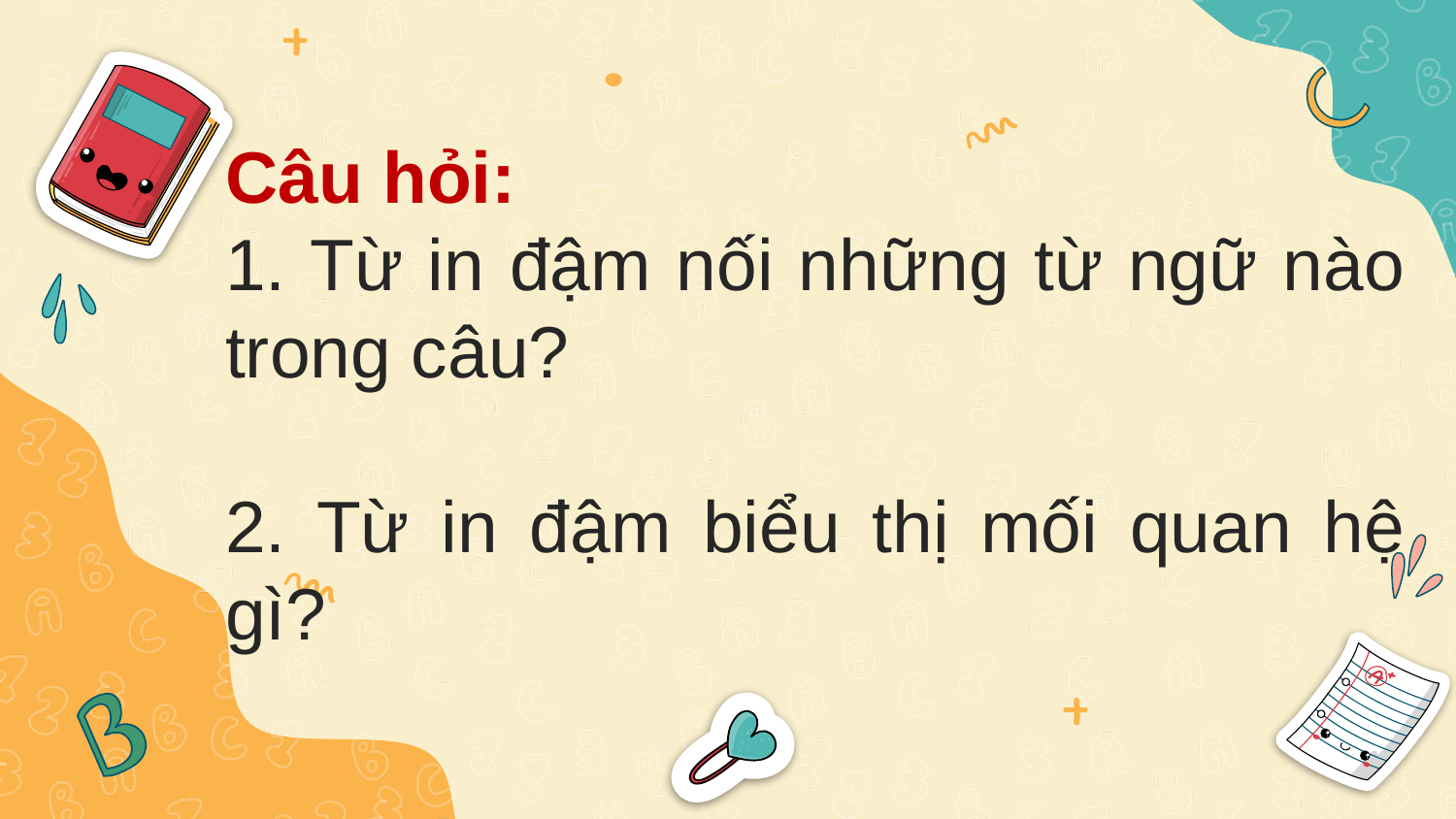

Câu hỏi:
1. Từ in đậm nối những từ ngữ nào trong câu?

2. Từ in đậm biểu thị mối quan hệ gì?